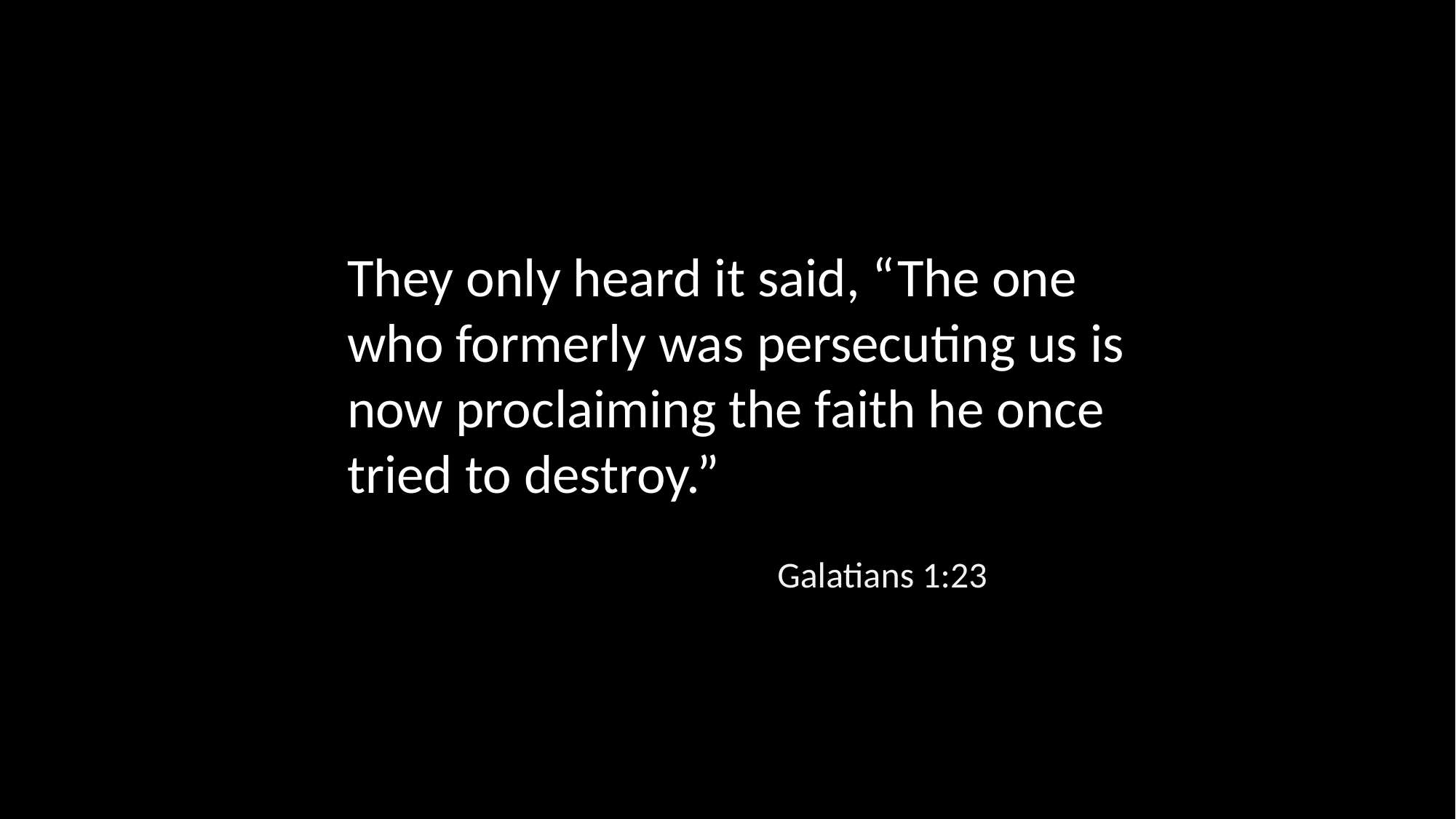

They only heard it said, “The one who formerly was persecuting us is now proclaiming the faith he once tried to destroy.”
Galatians 1:23